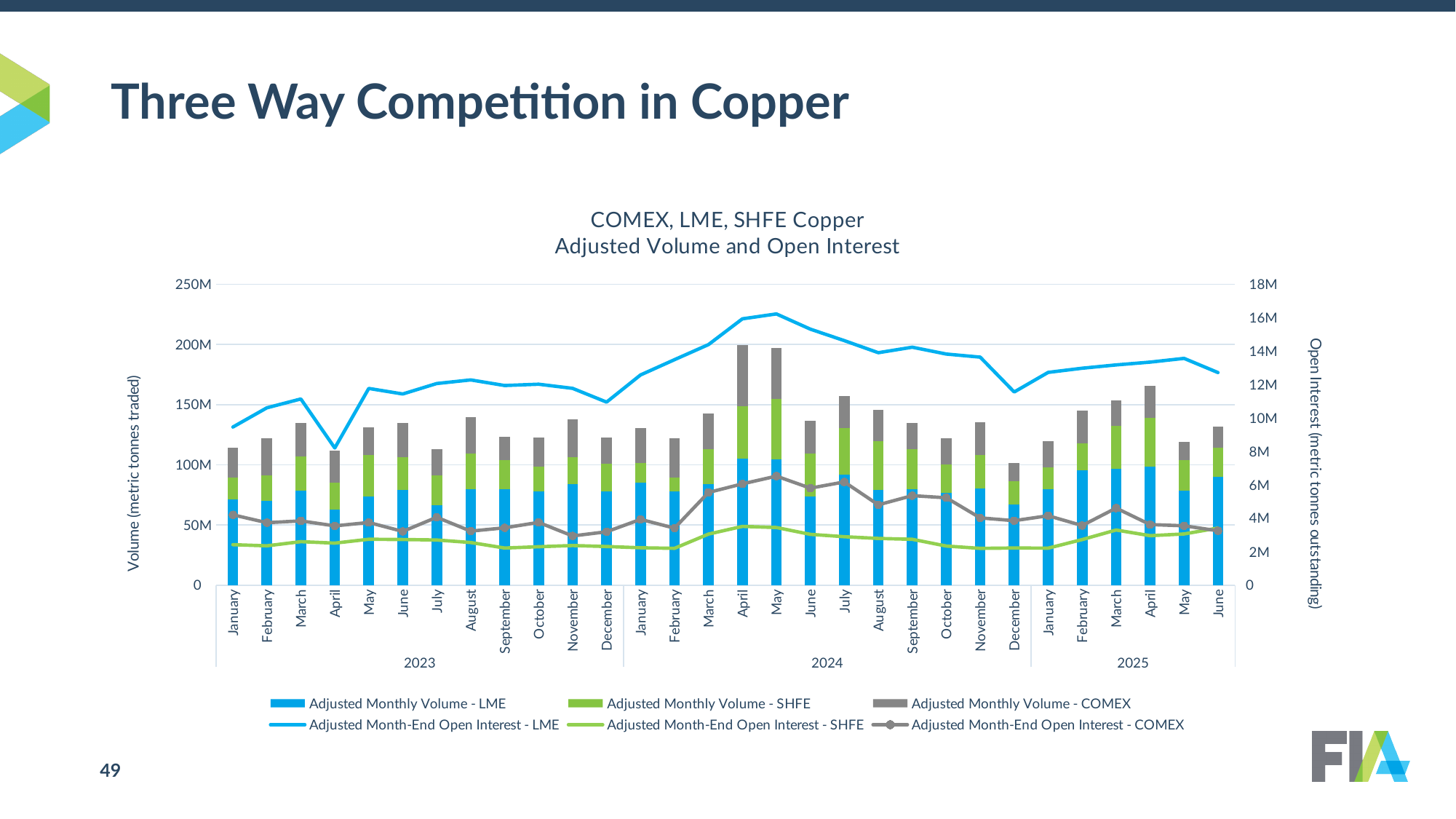

# Three Way Competition in Copper

### Chart: COMEX, LME, SHFE Copper
Adjusted Volume and Open Interest

| Category | Adjusted Monthly Volume - LME | Adjusted Monthly Volume - SHFE | Adjusted Monthly Volume - COMEX | Adjusted Month-End Open Interest - LME | Adjusted Month-End Open Interest - SHFE | Adjusted Month-End Open Interest - COMEX |
|---|---|---|---|---|---|---|
| January | 70969475.0 | 18233270.0 | 25013586.024000004 | 9460575.0 | 2418280.0 | 4203688.103999999 |
| February | 69907100.0 | 21436540.0 | 30969809.892000005 | 10609425.0 | 2349810.0 | 3734670.2399999993 |
| March | 78615050.0 | 28533025.0 | 27370216.06199999 | 11139400.0 | 2598575.0 | 3843186.1020000004 |
| April | 62608900.0 | 22656390.0 | 26239430.951999996 | 8206900.0 | 2512755.0 | 3544845.443999999 |
| May | 73531075.0 | 34536580.0 | 23095735.74 | 11771400.0 | 2742855.0 | 3746830.122 |
| June | 79294800.0 | 26807035.0 | 28991270.195999995 | 11438750.0 | 2729310.0 | 3212328.2939999993 |
| July | 66584650.0 | 24792090.0 | 21573094.662 | 12063150.0 | 2700285.0 | 4056977.988 |
| August | 79530050.0 | 29794290.0 | 30340194.948 | 12280350.0 | 2547195.0 | 3230828.37 |
| September | 79392775.0 | 24333915.0 | 19532600.01 | 11945000.0 | 2220045.0 | 3428410.860000001 |
| October | 78054150.0 | 20656725.0 | 24198559.81199999 | 12022350.0 | 2295250.0 | 3751736.9400000004 |
| November | 84016825.0 | 22416580.0 | 31224273.821999997 | 11774525.0 | 2369080.0 | 2942584.8479999998 |
| December | 78020550.0 | 22910340.0 | 21832850.970000006 | 10951700.0 | 2308210.0 | 3192385.77 |
| January | 85115800.0 | 16439830.0 | 29019365.046000004 | 12579625.0 | 2233935.0 | 3931767.378 |
| February | 77627650.0 | 11812770.0 | 32753373.029999997 | 13492850.0 | 2199945.0 | 3408673.5900000003 |
| March | 83632950.0 | 29302895.0 | 29869408.044000003 | 14394450.0 | 3051780.0 | 5545968.750000001 |
| April | 104905350.0 | 44053125.0 | 50659721.783999994 | 15936250.0 | 3512460.0 | 6056650.907999999 |
| May | 104728200.0 | 50115135.0 | 42269620.932000004 | 16230025.0 | 3444975.0 | 6521171.328 |
| June | 73687350.0 | 35631080.0 | 27003999.834 | 15317075.0 | 3037915.0 | 5801104.0079999985 |
| July | 91592650.0 | 38996405.0 | 26536826.988000005 | 14631175.0 | 2894700.0 | 6172177.158000001 |
| August | 78944875.0 | 40785990.0 | 25993924.487999998 | 13908325.0 | 2791680.0 | 4803097.824000002 |
| September | 79883925.0 | 33104260.0 | 21990386.25 | 14236625.0 | 2740520.0 | 5351282.495999999 |
| October | 76887725.0 | 23437715.0 | 21887123.075999998 | 13828175.0 | 2337760.0 | 5226401.88 |
| November | 80463975.0 | 27719455.0 | 27144808.614000008 | 13642925.0 | 2197645.0 | 4022164.187999999 |
| December | 67046525.0 | 19160125.0 | 15475380.479999999 | 11558250.0 | 2221750.0 | 3855719.0700000003 |
| January | 79717900.0 | 18260480.0 | 21716762.256 | 12731400.0 | 2210745.0 | 4150088.4600000004 |
| February | 95531375.0 | 22603920.0 | 27144482.022 | 12980275.0 | 2722030.0 | 3563886.438 |
| March | 96807125.0 | 35855795.0 | 20833830.989999995 | 13177275.0 | 3296265.0 | 4609360.727999999 |
| April | 98497600.0 | 40798360.0 | 26450919.684 | 13345125.0 | 2958390.0 | 3623689.062 |
| May | 78453825.0 | 25376170.0 | 15064896.294000002 | 13567925.0 | 3061290.0 | 3548326.8239999996 |
| June | 90117700.0 | 24176530.0 | 17519175.072 | 12718950.0 | 3413920.0 | 3251278.9260000004 |